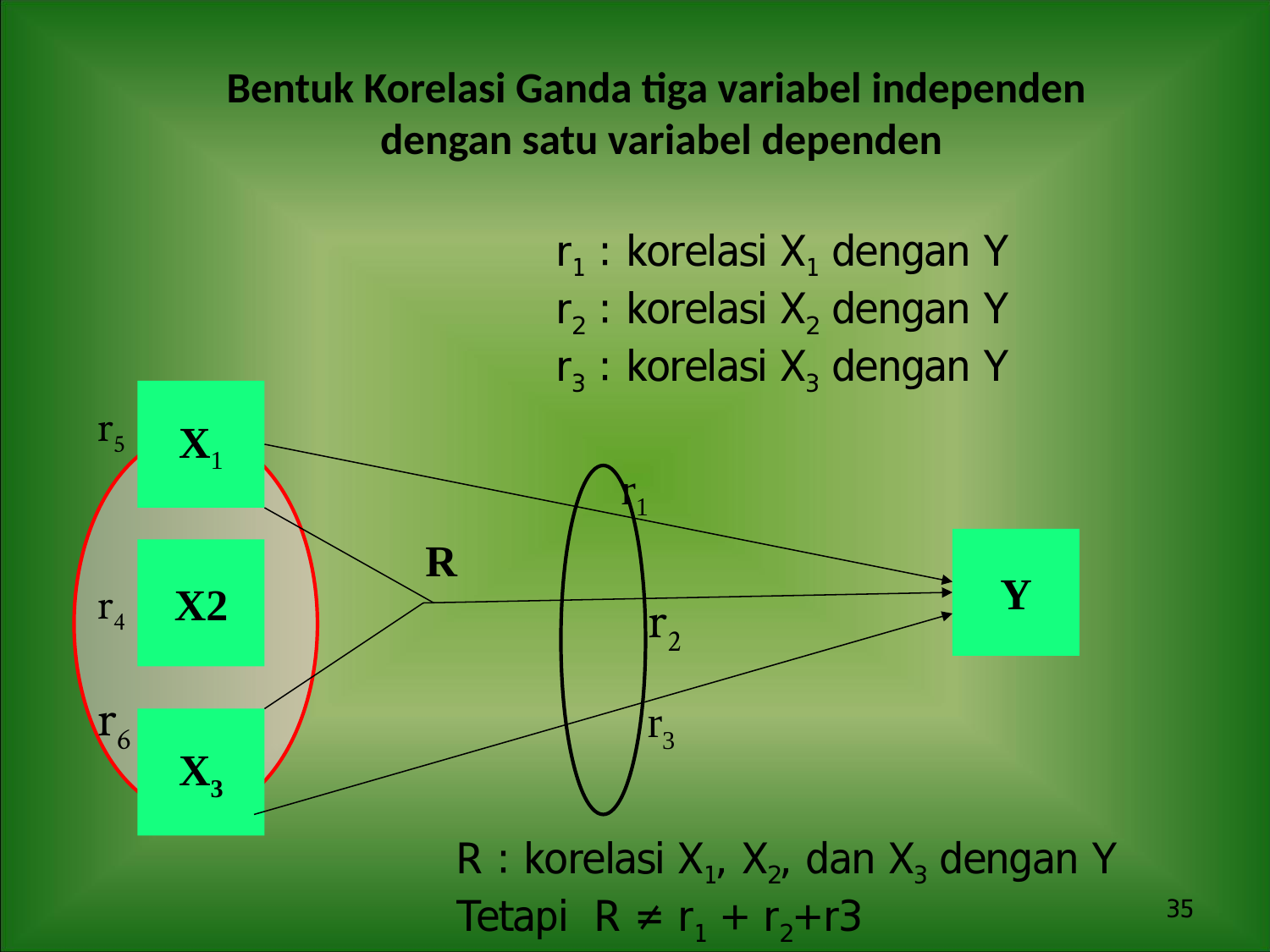

# Bentuk Korelasi Ganda tiga variabel independen dengan satu variabel dependen
r1 : korelasi X1 dengan Y
r2 : korelasi X2 dengan Y
r3 : korelasi X3 dengan Y
X1
r5

r1

R
Y
X2
r4
r2

r6
r3
X3

R : korelasi X1, X2, dan X3 dengan Y
Tetapi  R ≠ r1 + r2+r3
35